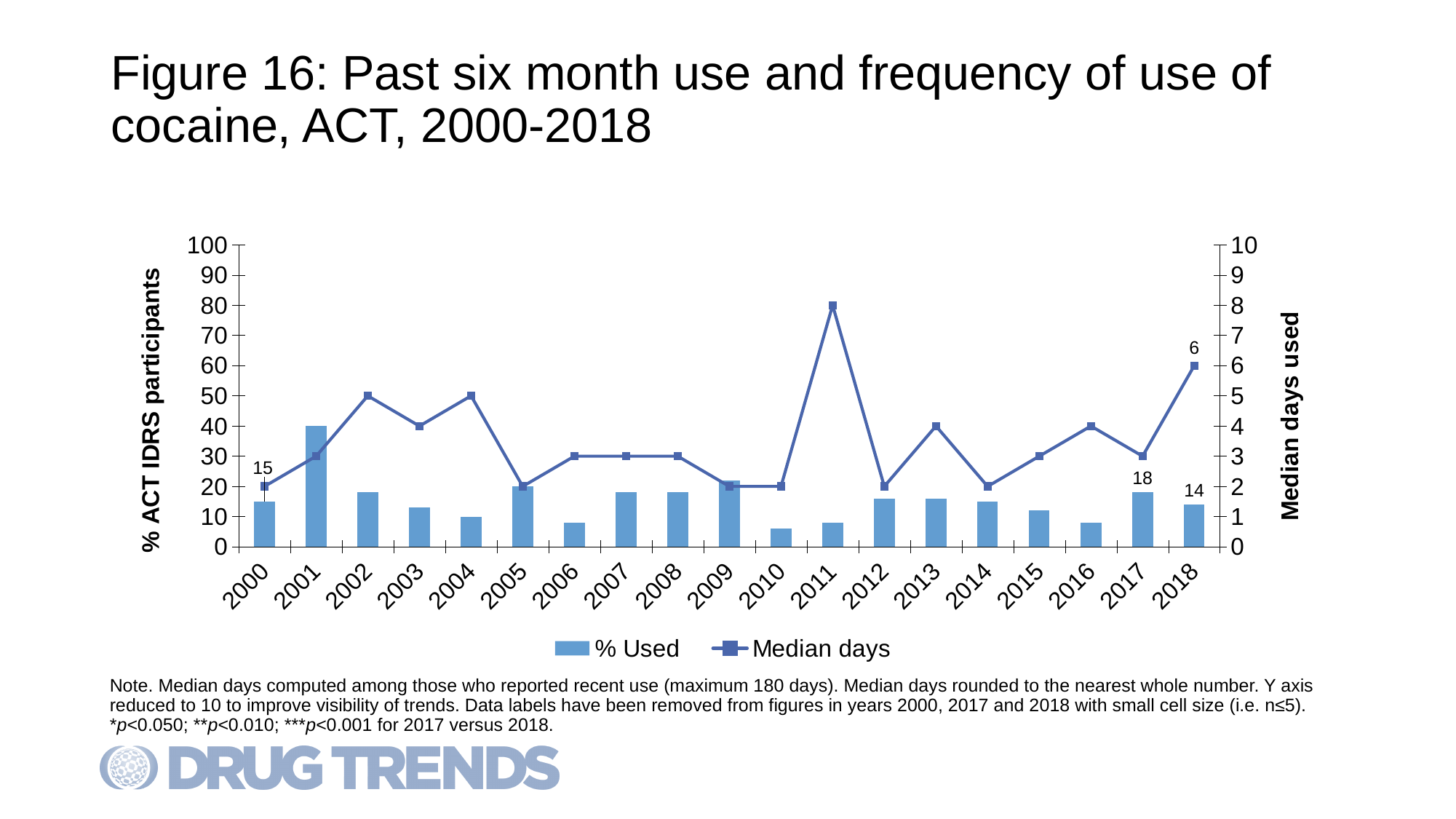

# Figure 16: Past six month use and frequency of use of cocaine, ACT, 2000-2018

### Chart

| Category | % Used | Median days |
|---|---|---|
| 2000 | 15.0 | 2.0 |
| 2001 | 40.0 | 3.0 |
| 2002 | 18.0 | 5.0 |
| 2003 | 13.0 | 4.0 |
| 2004 | 10.0 | 5.0 |
| 2005 | 20.0 | 2.0 |
| 2006 | 8.0 | 3.0 |
| 2007 | 18.0 | 3.0 |
| 2008 | 18.0 | 3.0 |
| 2009 | 22.0 | 2.0 |
| 2010 | 6.0 | 2.0 |
| 2011 | 8.0 | 8.0 |
| 2012 | 16.0 | 2.0 |
| 2013 | 16.0 | 4.0 |
| 2014 | 15.0 | 2.0 |
| 2015 | 12.0 | 3.0 |
| 2016 | 8.0 | 4.0 |
| 2017 | 18.0 | 3.0 |
| 2018 | 14.0 | 6.0 |
Note. Median days computed among those who reported recent use (maximum 180 days). Median days rounded to the nearest whole number. Y axis reduced to 10 to improve visibility of trends. Data labels have been removed from figures in years 2000, 2017 and 2018 with small cell size (i.e. n≤5). *p<0.050; **p<0.010; ***p<0.001 for 2017 versus 2018.